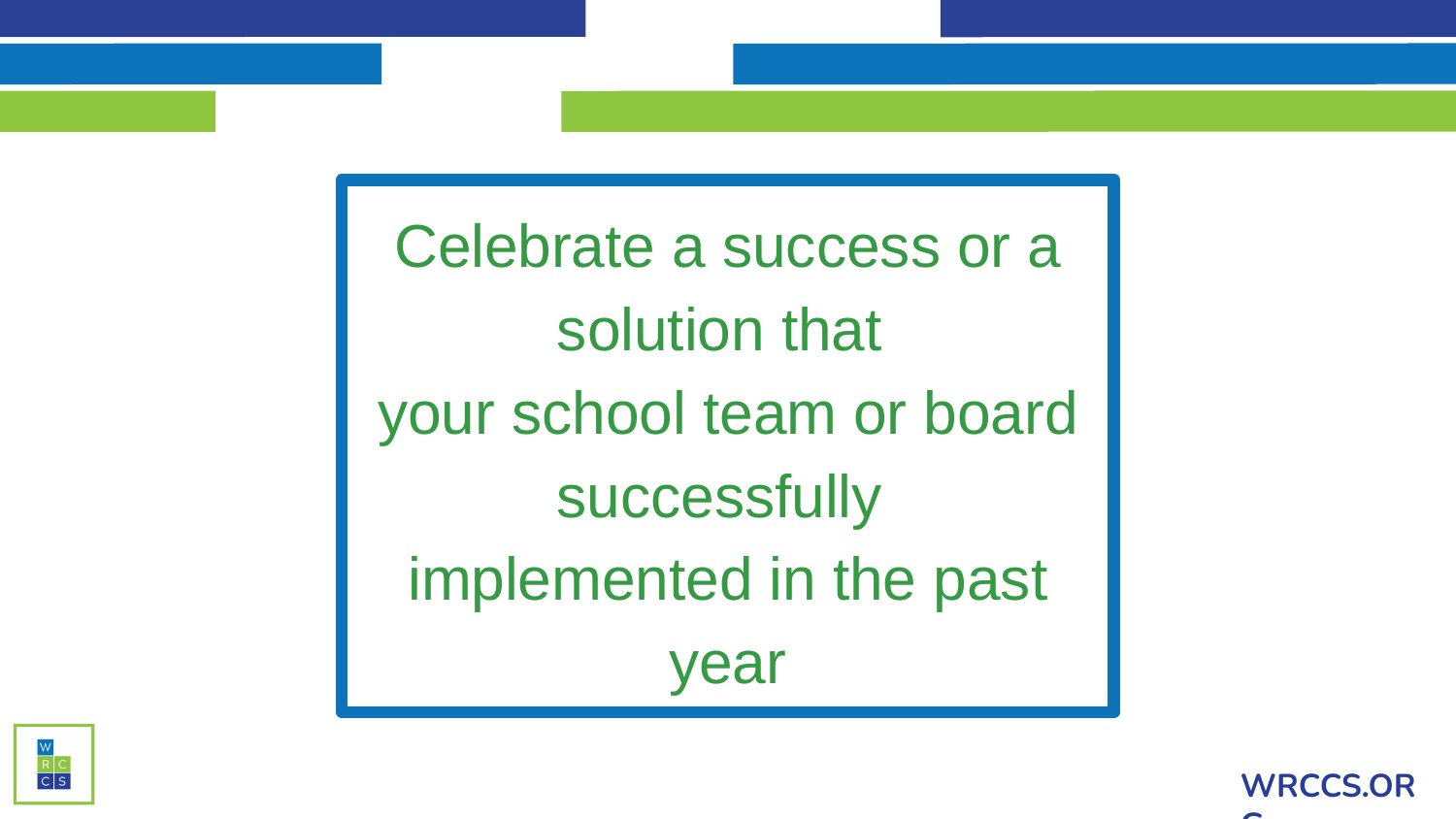

Celebrate a success or a solution that
your school team or board successfully
implemented in the past year